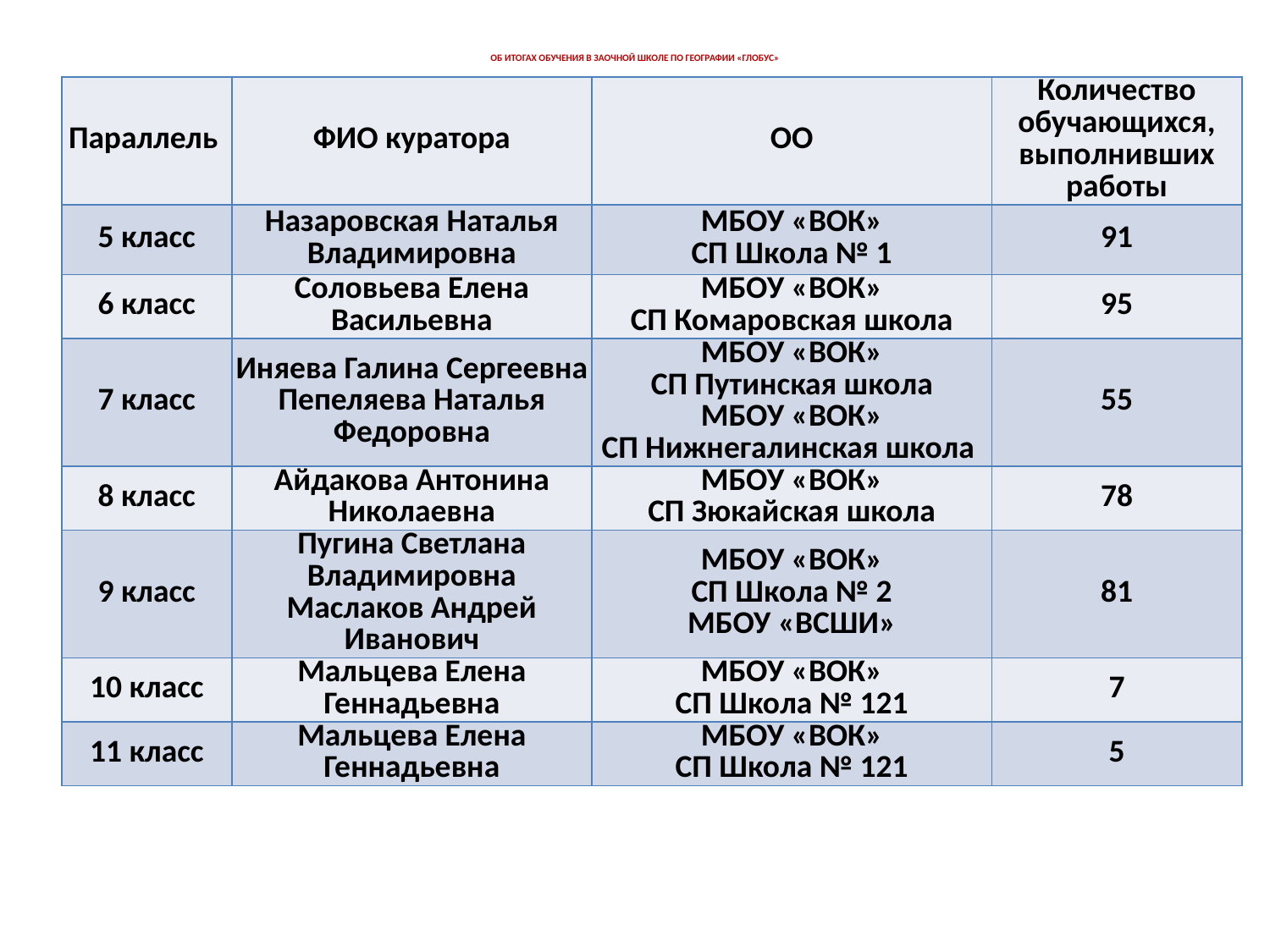

ОБ ИТОГАХ ОБУЧЕНИЯ В ЗАОЧНОЙ ШКОЛЕ ПО ГЕОГРАФИИ «ГЛОБУС»
| Параллель | ФИО куратора | ОО | Количество обучающихся, выполнивших работы |
| --- | --- | --- | --- |
| 5 класс | Назаровская Наталья Владимировна | МБОУ «ВОК» СП Школа № 1 | 91 |
| 6 класс | Соловьева Елена Васильевна | МБОУ «ВОК» СП Комаровская школа | 95 |
| 7 класс | Иняева Галина Сергеевна Пепеляева Наталья Федоровна | МБОУ «ВОК» СП Путинская школа МБОУ «ВОК» СП Нижнегалинская школа | 55 |
| 8 класс | Айдакова Антонина Николаевна | МБОУ «ВОК» СП Зюкайская школа | 78 |
| 9 класс | Пугина Светлана Владимировна Маслаков Андрей Иванович | МБОУ «ВОК» СП Школа № 2 МБОУ «ВСШИ» | 81 |
| 10 класс | Мальцева Елена Геннадьевна | МБОУ «ВОК» СП Школа № 121 | 7 |
| 11 класс | Мальцева Елена Геннадьевна | МБОУ «ВОК» СП Школа № 121 | 5 |